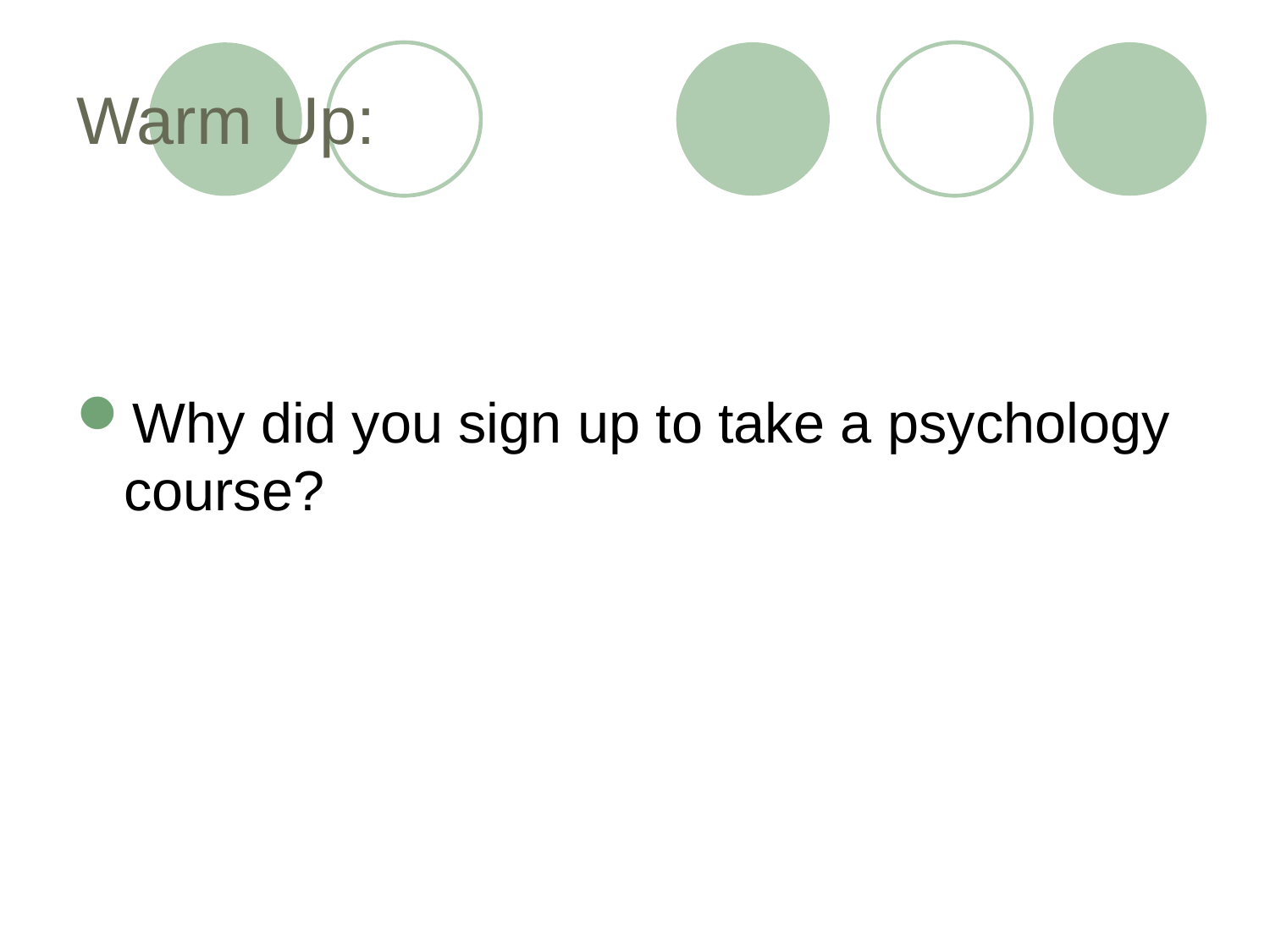

# Warm Up:

Why did you sign up to take a psychology course?